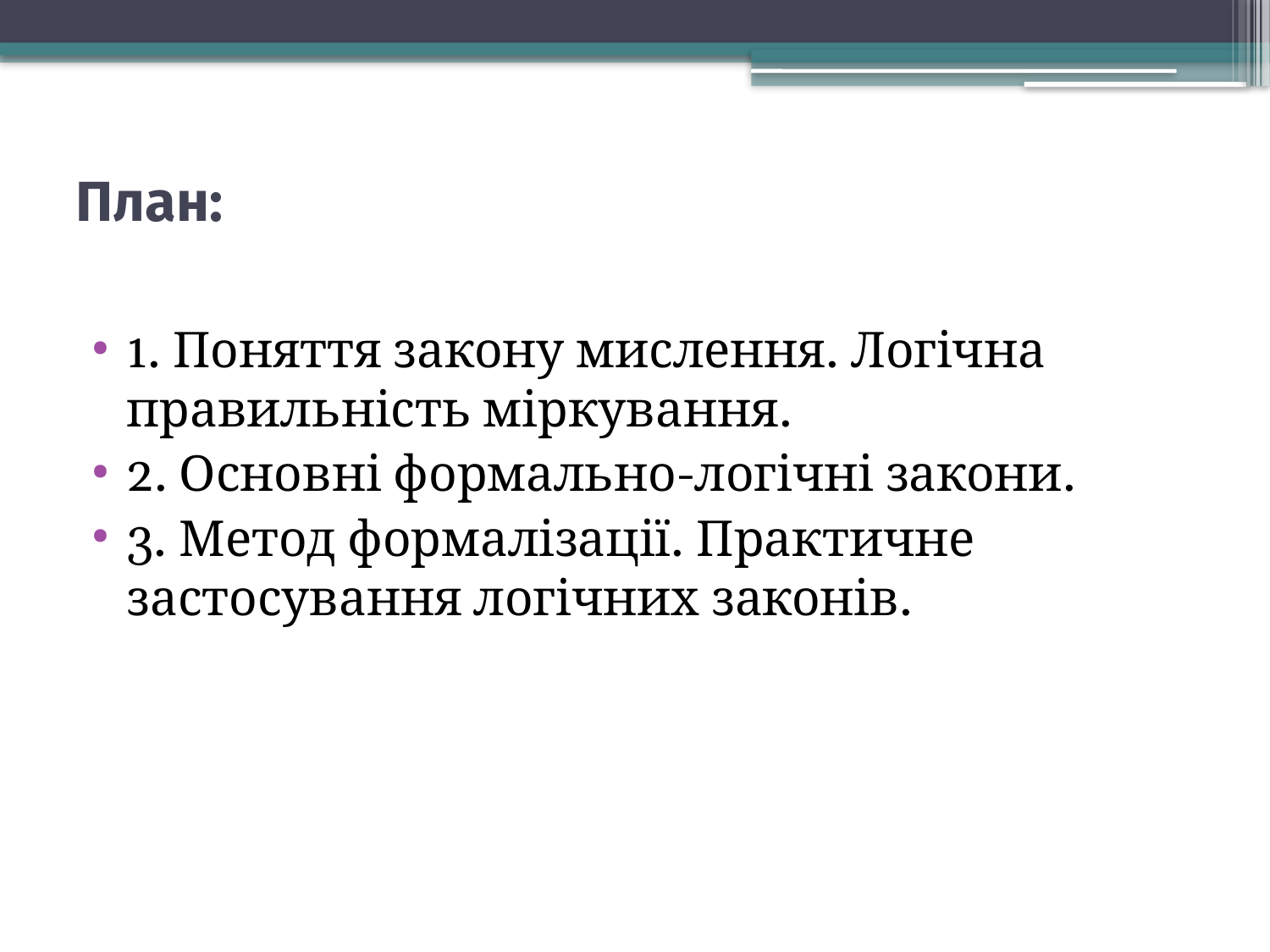

# План:
1. Поняття закону мислення. Логічна правильність міркування.
2. Основні формально-логічні закони.
3. Метод формалізації. Практичне застосування логічних законів.